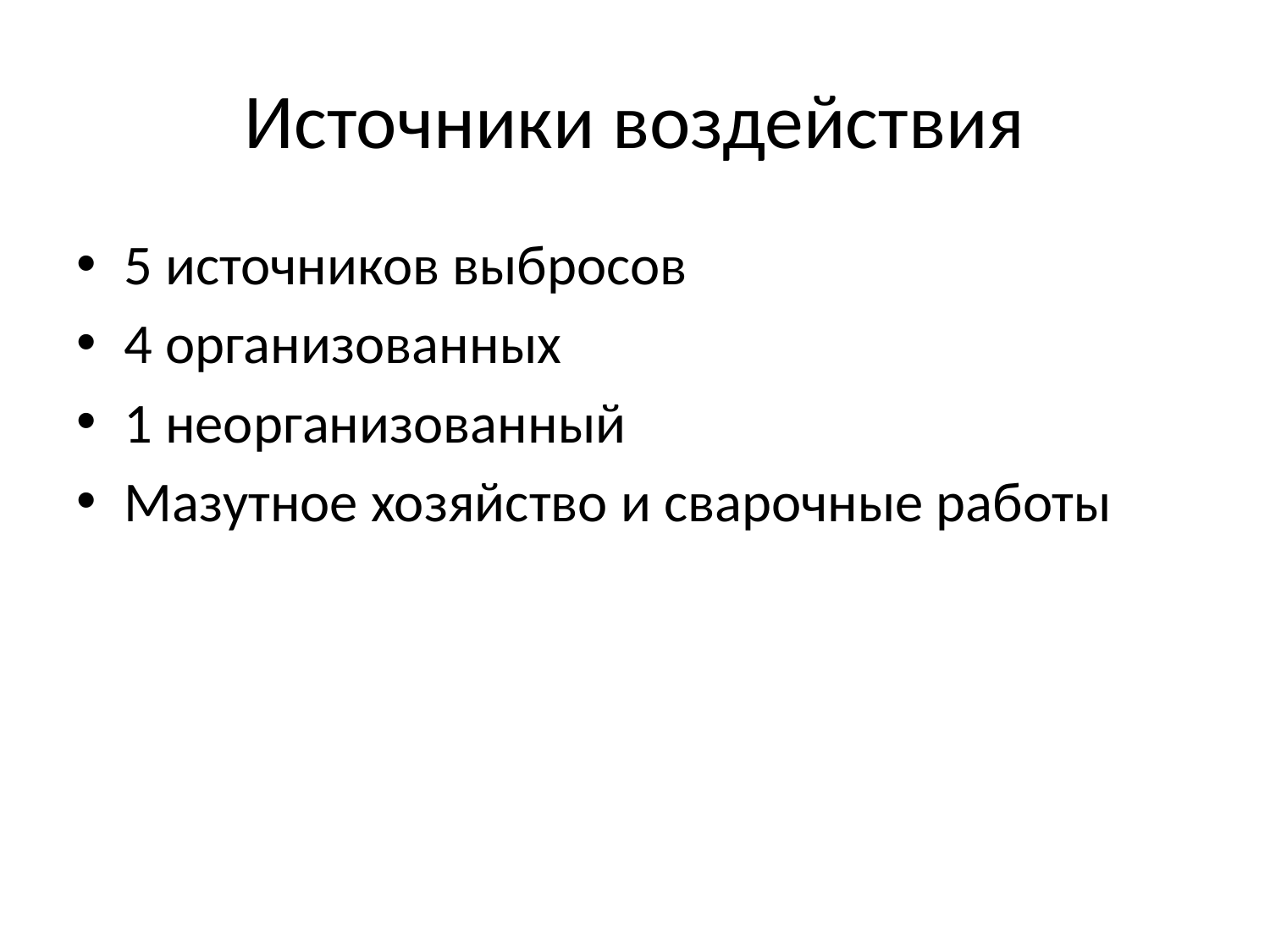

# Источники воздействия
5 источников выбросов
4 организованных
1 неорганизованный
Мазутное хозяйство и сварочные работы